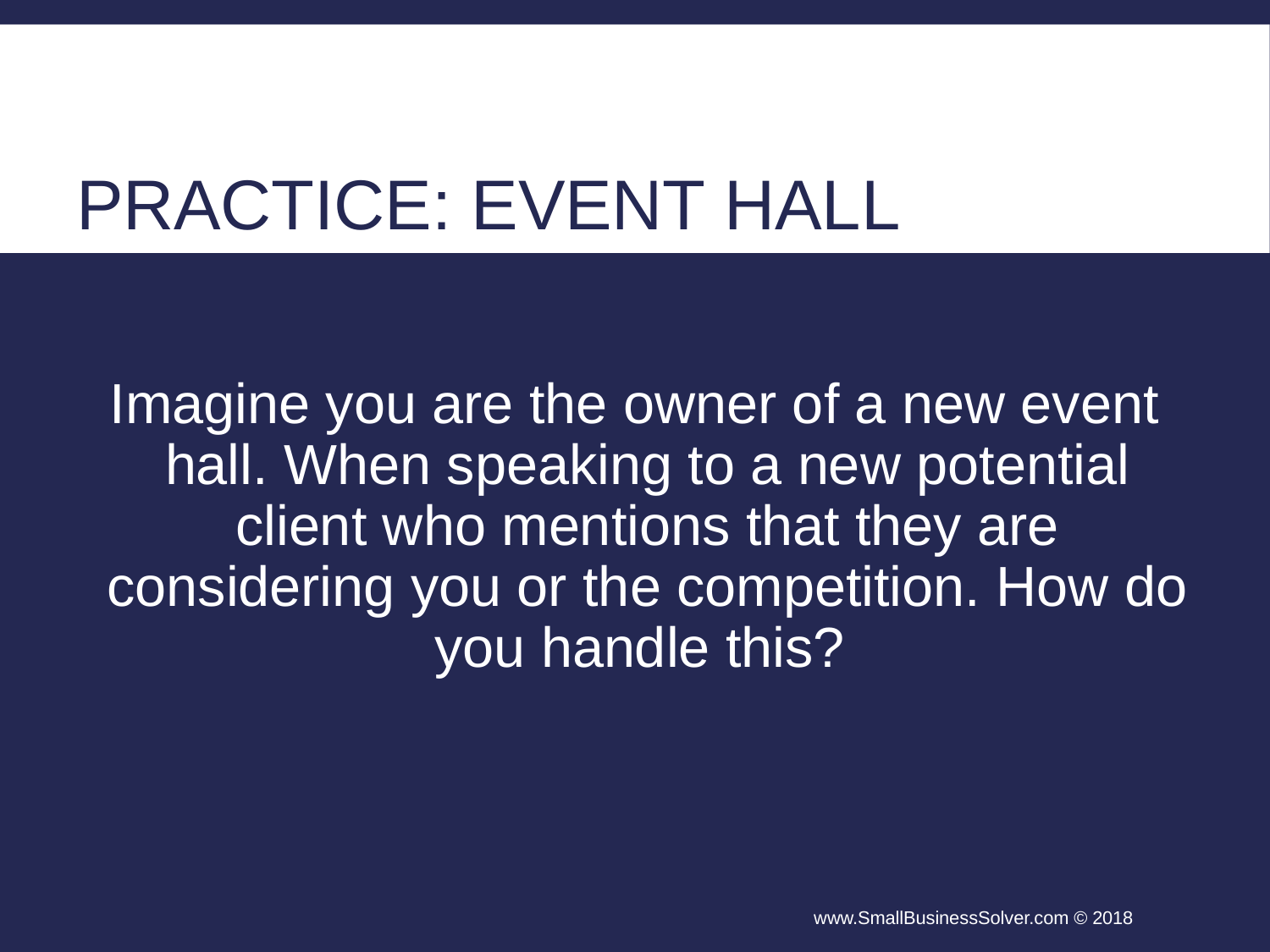

# Practice: Event Hall

Imagine you are the owner of a new event hall. When speaking to a new potential client who mentions that they are considering you or the competition. How do you handle this?
www.SmallBusinessSolver.com © 2018